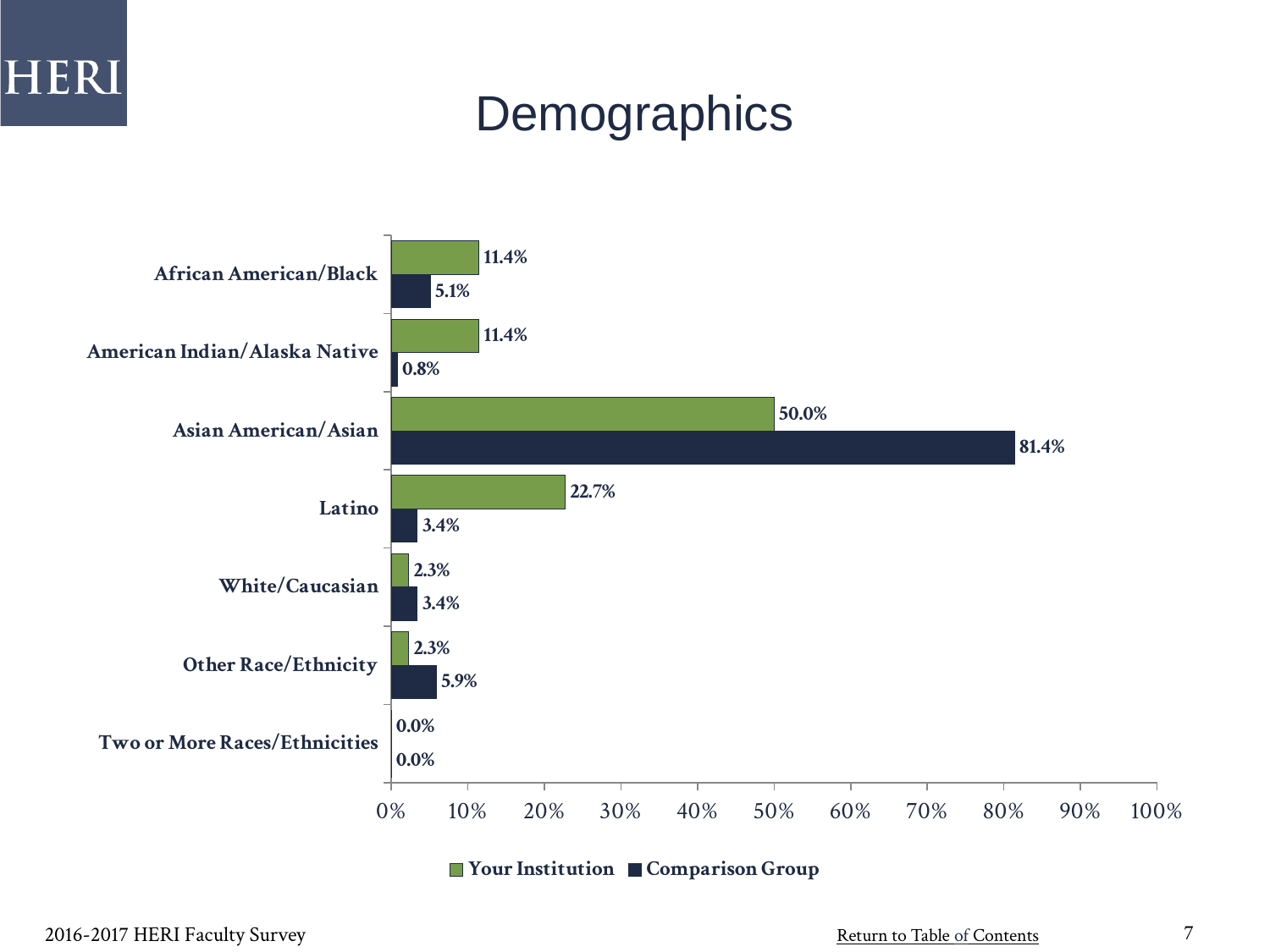

# Demographics

### Chart

| Category | Comparison Group | Your Institution |
|---|---|---|
| Two or More Races/Ethnicities | 0.0 | 0.0 |
| Other Race/Ethnicity | 0.059 | 0.023 |
| White/Caucasian | 0.034 | 0.023 |
| Latino | 0.034 | 0.227 |
| Asian American/Asian | 0.814 | 0.5 |
| American Indian/Alaska Native | 0.008 | 0.114 |
| African American/Black | 0.051 | 0.114 |
2016-2017 HERI Faculty Survey
7